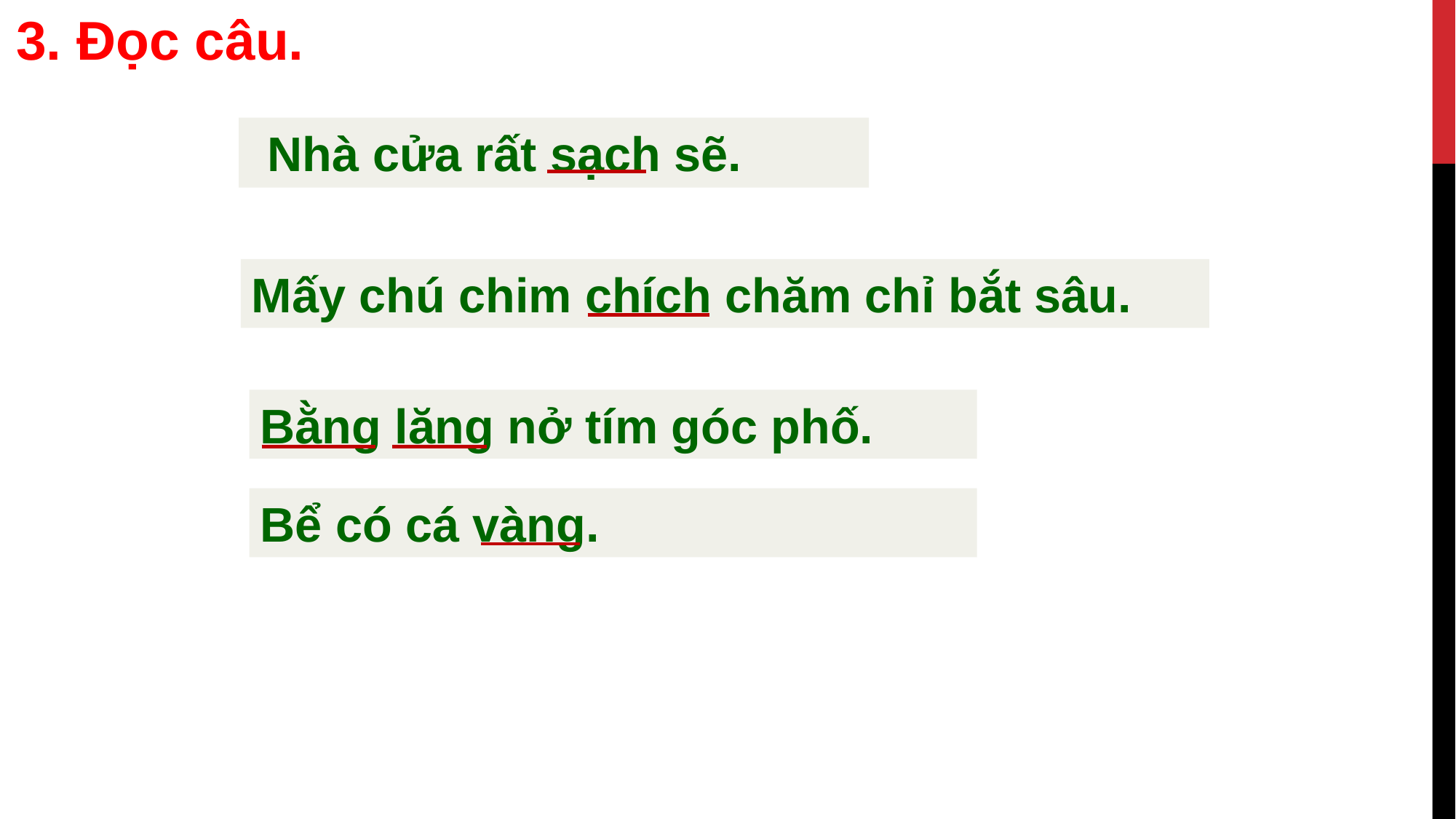

3. Đọc câu.

Nhà cửa rất sạch sẽ.
Mấy chú chim chích chăm chỉ bắt sâu.
Bằng lăng nở tím góc phố.
Bể có cá vàng.